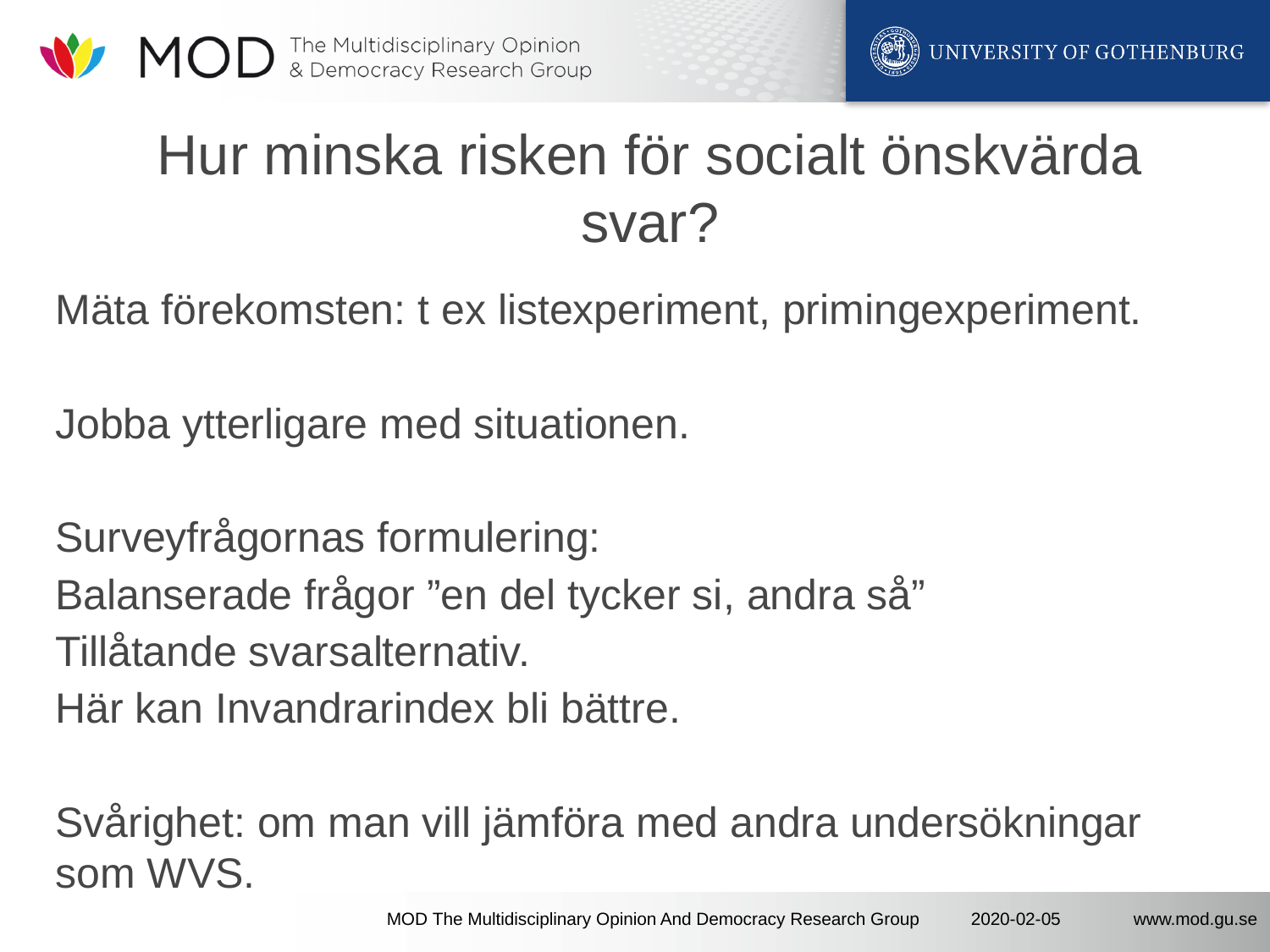

# Hur minska risken för socialt önskvärda svar?
Mäta förekomsten: t ex listexperiment, primingexperiment.

Jobba ytterligare med situationen.

Surveyfrågornas formulering:
Balanserade frågor ”en del tycker si, andra så”
Tillåtande svarsalternativ.
Här kan Invandrarindex bli bättre.

Svårighet: om man vill jämföra med andra undersökningar som WVS.

MOD The Multidisciplinary Opinion And Democracy Research Group
2020-02-05